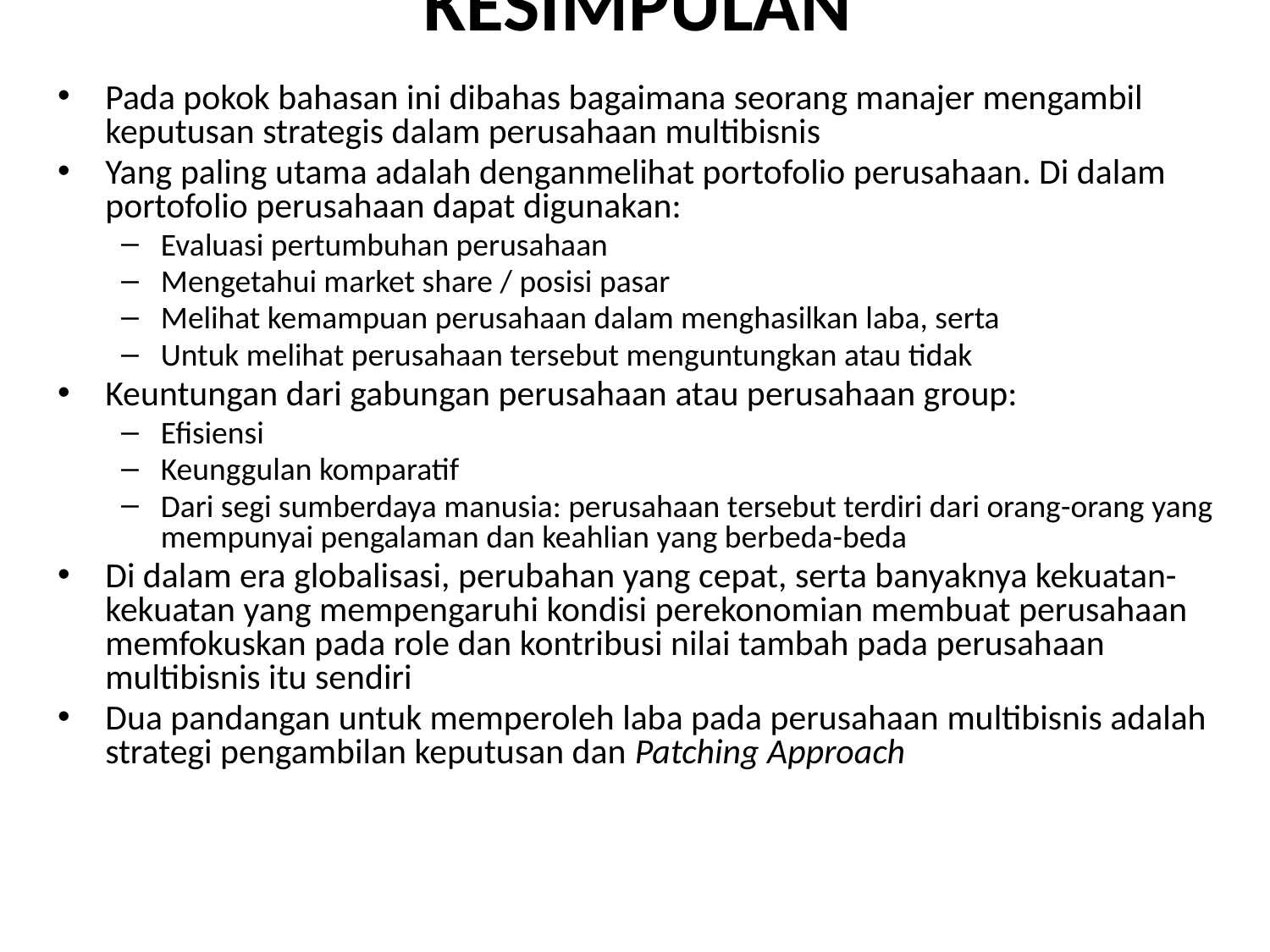

# KESIMPULAN
Pada pokok bahasan ini dibahas bagaimana seorang manajer mengambil keputusan strategis dalam perusahaan multibisnis
Yang paling utama adalah denganmelihat portofolio perusahaan. Di dalam portofolio perusahaan dapat digunakan:
Evaluasi pertumbuhan perusahaan
Mengetahui market share / posisi pasar
Melihat kemampuan perusahaan dalam menghasilkan laba, serta
Untuk melihat perusahaan tersebut menguntungkan atau tidak
Keuntungan dari gabungan perusahaan atau perusahaan group:
Efisiensi
Keunggulan komparatif
Dari segi sumberdaya manusia: perusahaan tersebut terdiri dari orang-orang yang mempunyai pengalaman dan keahlian yang berbeda-beda
Di dalam era globalisasi, perubahan yang cepat, serta banyaknya kekuatan-kekuatan yang mempengaruhi kondisi perekonomian membuat perusahaan memfokuskan pada role dan kontribusi nilai tambah pada perusahaan multibisnis itu sendiri
Dua pandangan untuk memperoleh laba pada perusahaan multibisnis adalah strategi pengambilan keputusan dan Patching Approach